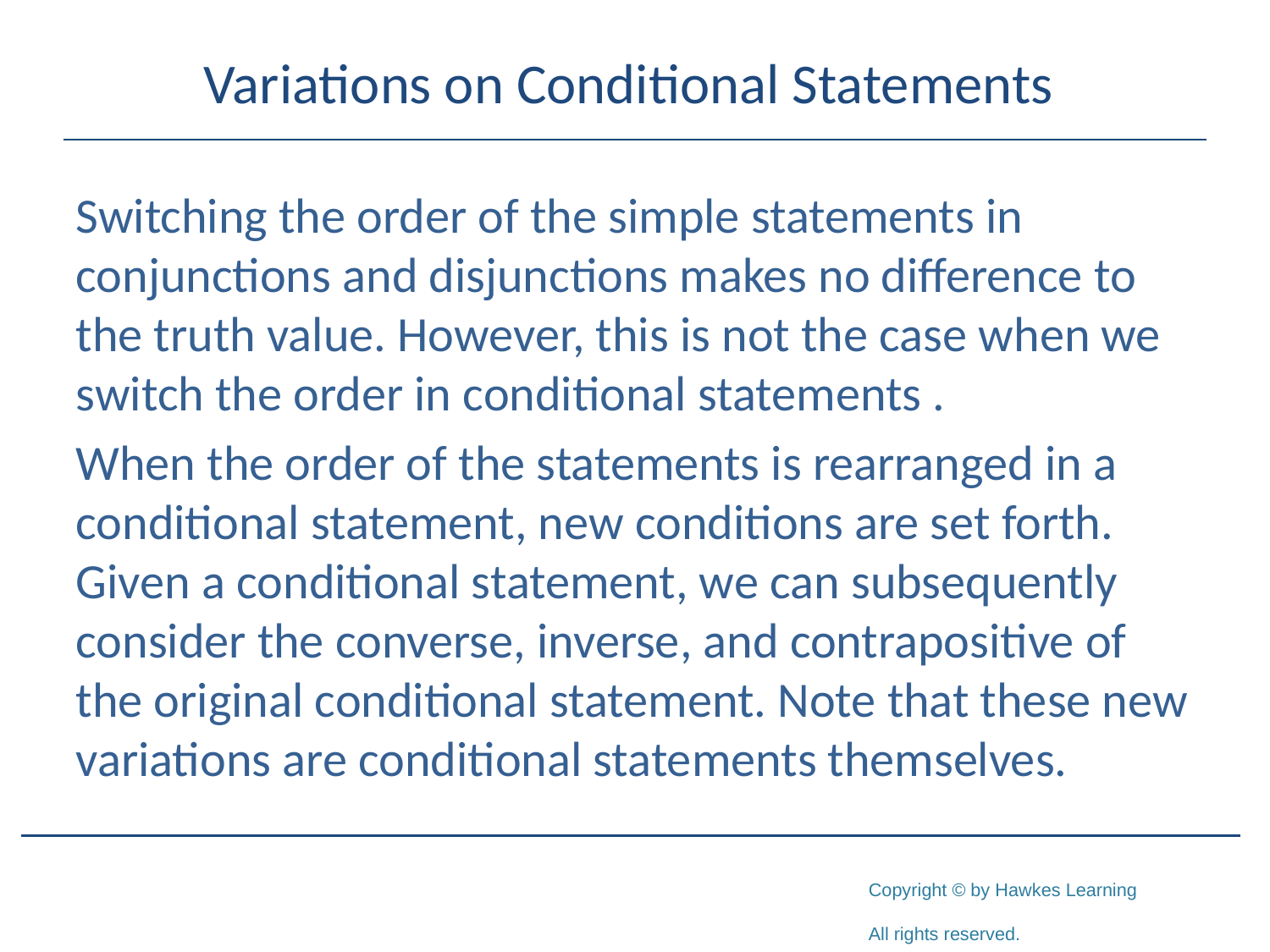

# Variations on Conditional Statements
Switching the order of the simple statements in conjunctions and disjunctions makes no difference to the truth value. However, this is not the case when we switch the order in conditional statements .
When the order of the statements is rearranged in a conditional statement, new conditions are set forth. Given a conditional statement, we can subsequently consider the converse, inverse, and contrapositive of the original conditional statement. Note that these new variations are conditional statements themselves.